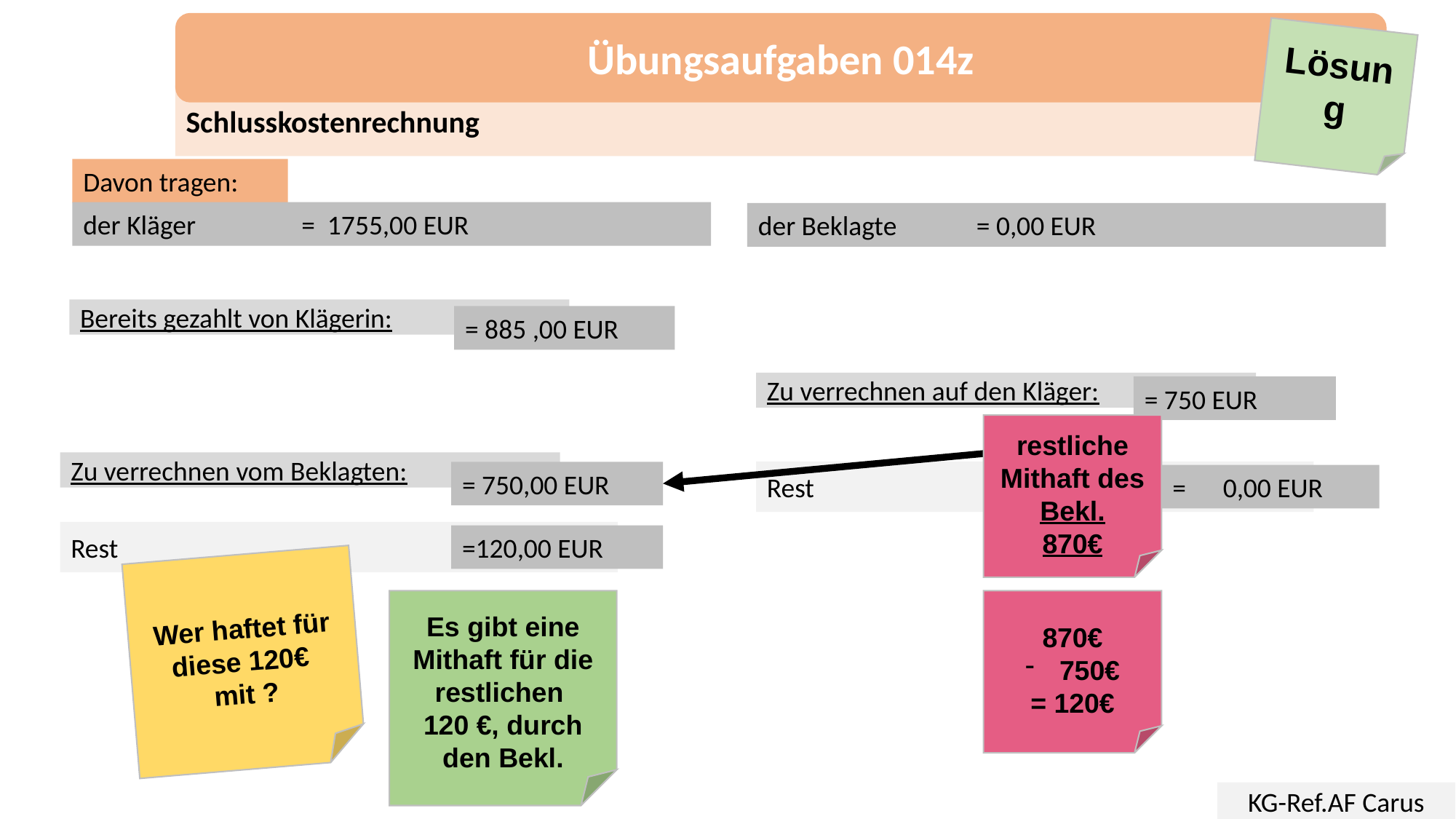

Übungsaufgaben 014z
Lösung
Schlusskostenrechnung
Davon tragen:
der Kläger 	=  1755,00 EUR
der Beklagte 	= 0,00 EUR
Bereits gezahlt von Klägerin:
= 885 ,00 EUR
Zu verrechnen auf den Kläger:
= 750 EUR

restliche Mithaft des Bekl.
870€

Zu verrechnen vom Beklagten:
= 750,00 EUR
Rest
=      0,00 EUR
Rest
=120,00 EUR

Wer haftet für diese 120€
mit ?

Es gibt eine Mithaft für die restlichen
120 €, durch den Bekl.

870€
750€
= 120€

KG-Ref.AF Carus